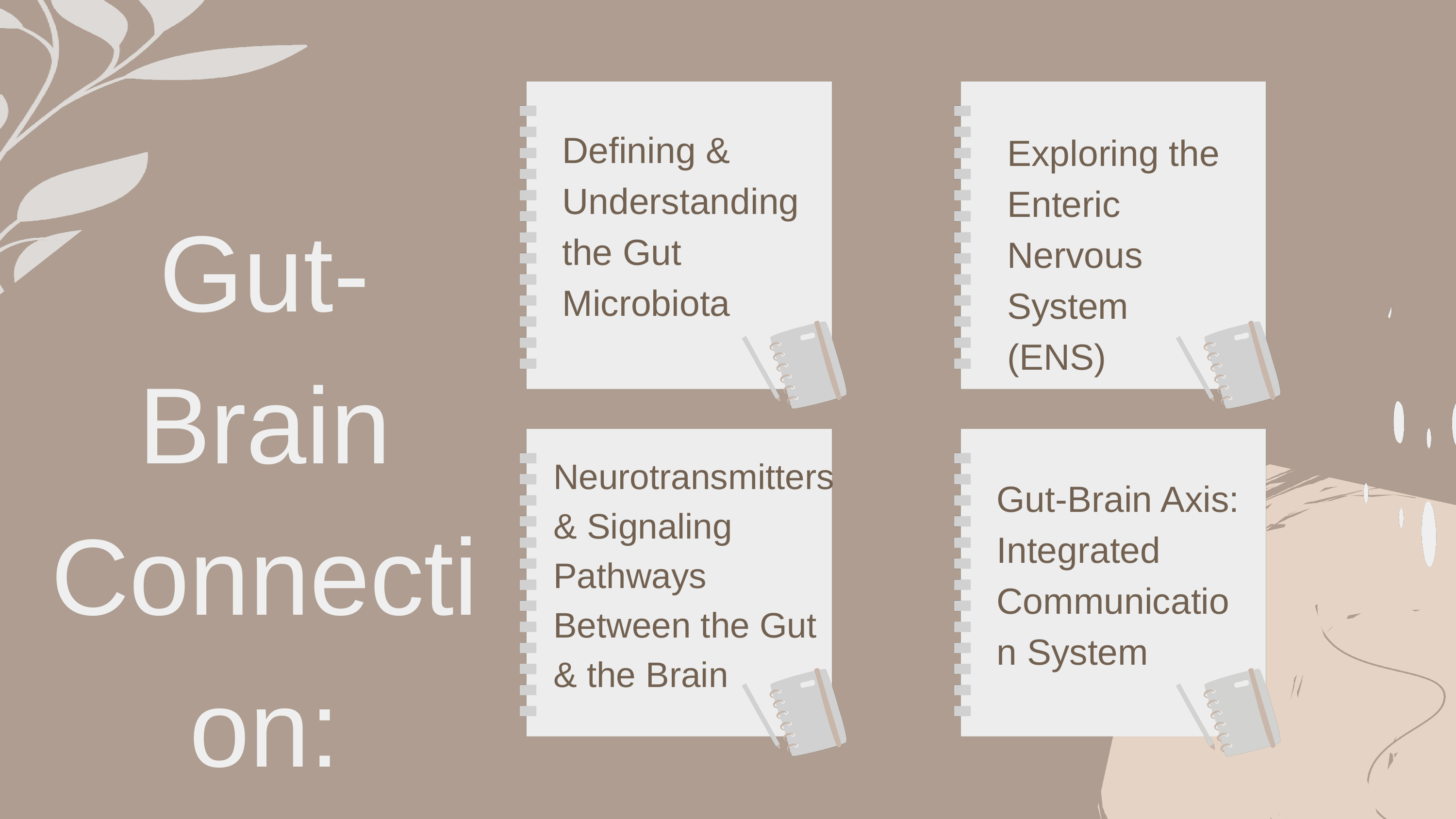

Defining & Understanding the Gut Microbiota
Exploring the Enteric Nervous System (ENS)
Gut-Brain Connection: Foundations

Neurotransmitters & Signaling Pathways
Between the Gut
& the Brain
Gut-Brain Axis: Integrated Communication System